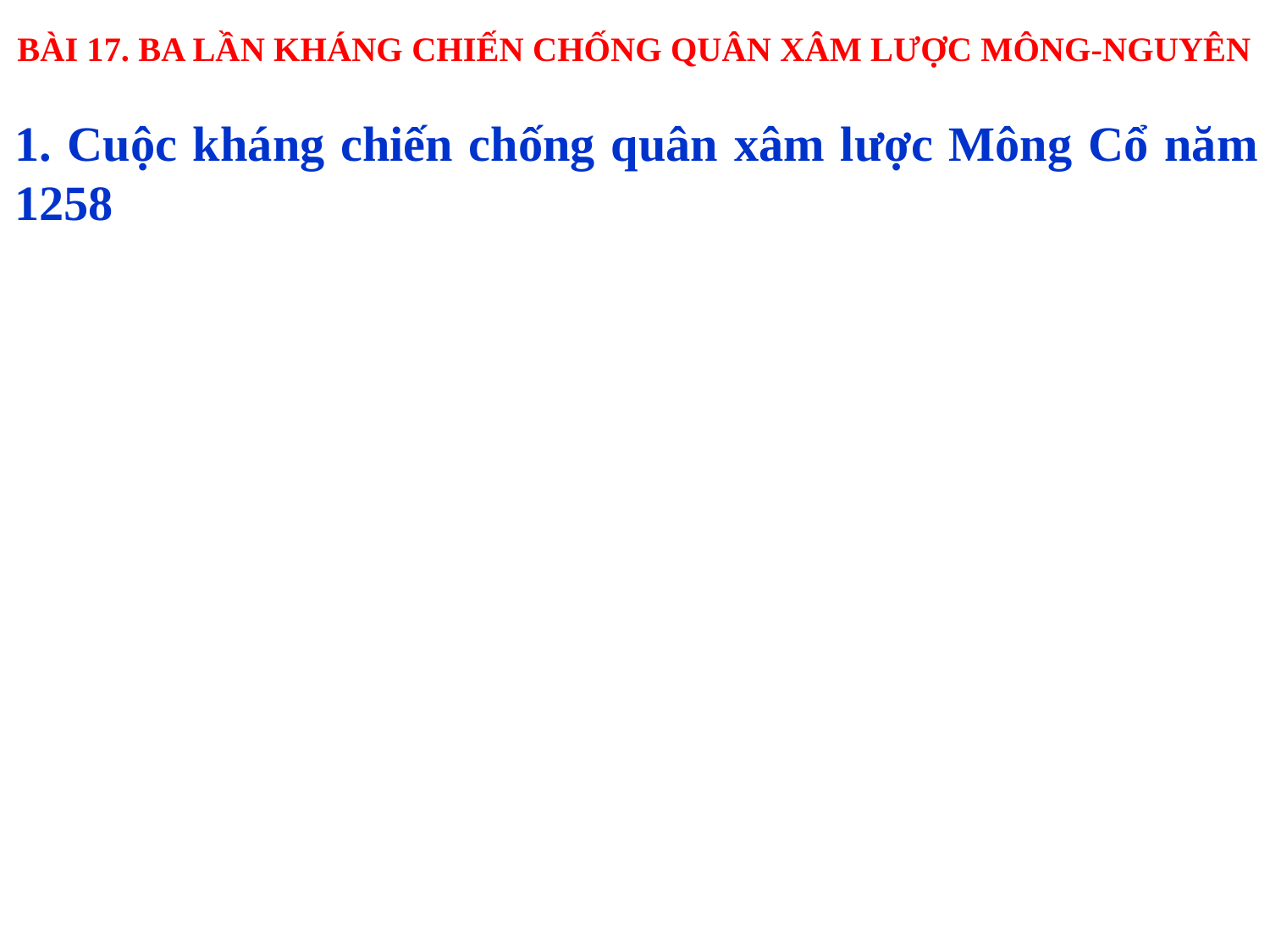

# BÀI 17. BA LẦN KHÁNG CHIẾN CHỐNG QUÂN XÂM LƯỢC MÔNG-NGUYÊN
1. Cuộc kháng chiến chống quân xâm lược Mông Cổ năm 1258